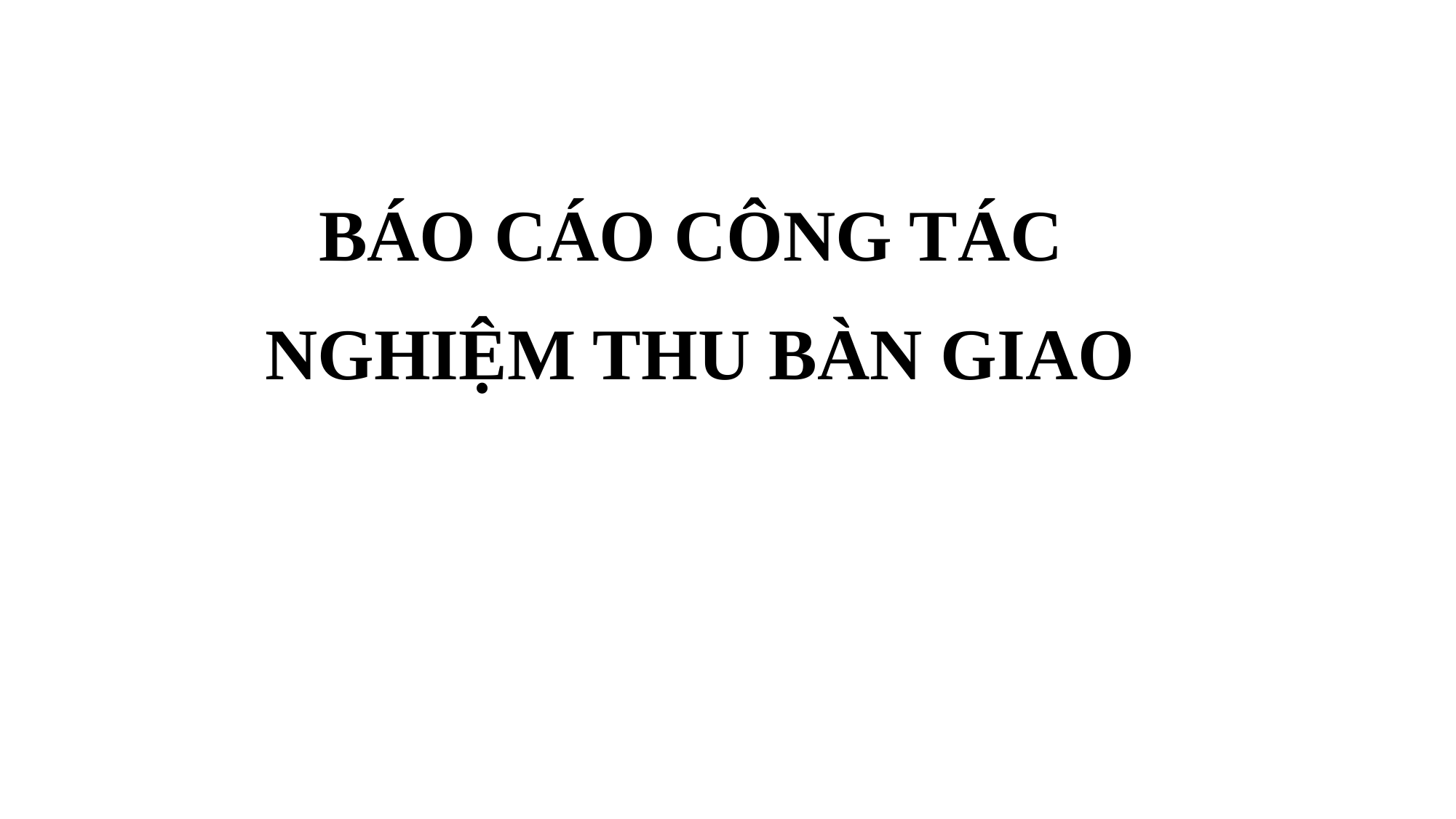

BÁO CÁO CÔNG TÁC
NGHIỆM THU BÀN GIAO